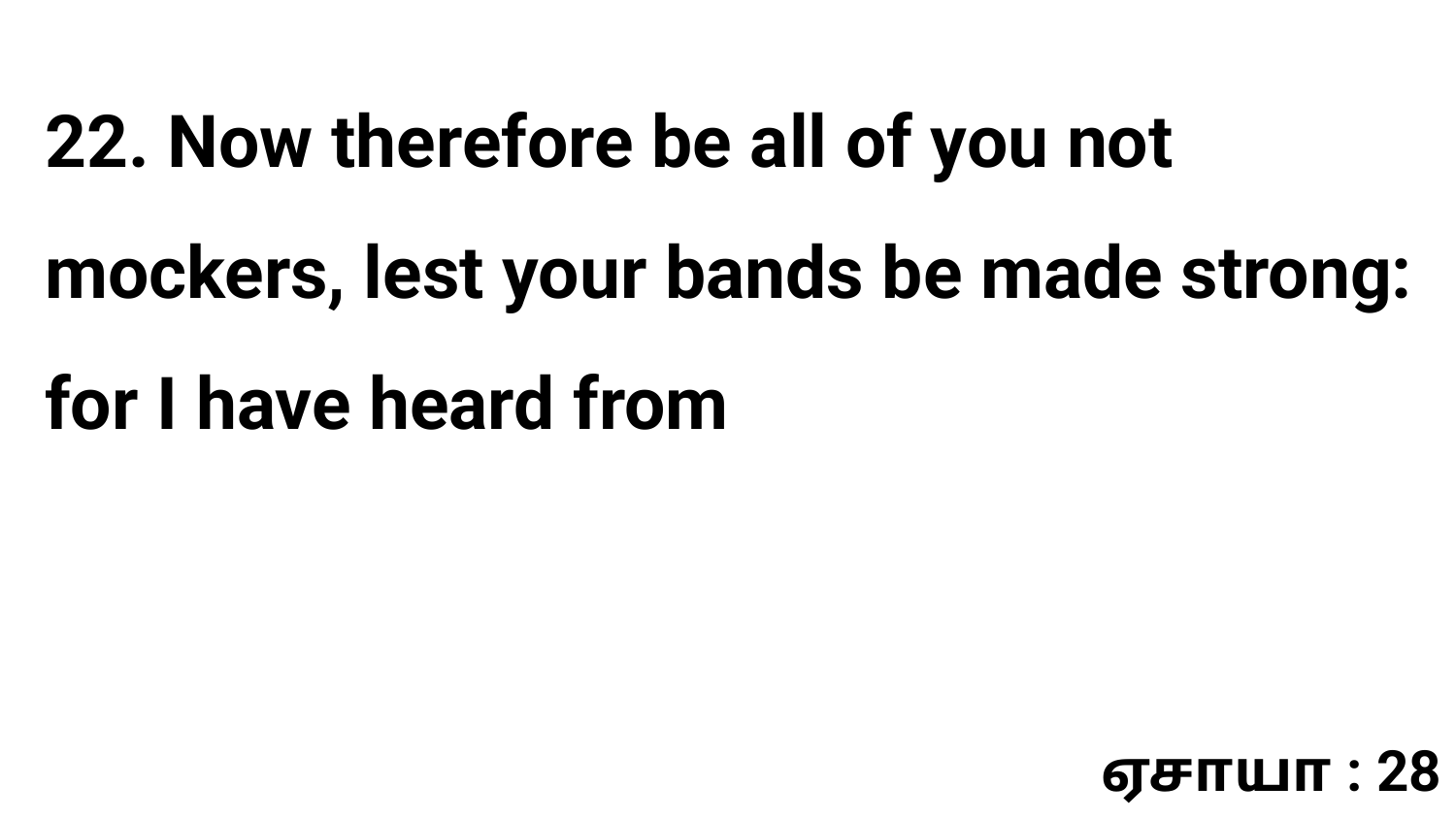

22. Now therefore be all of you not mockers, lest your bands be made strong: for I have heard from
ஏசாயா : 28